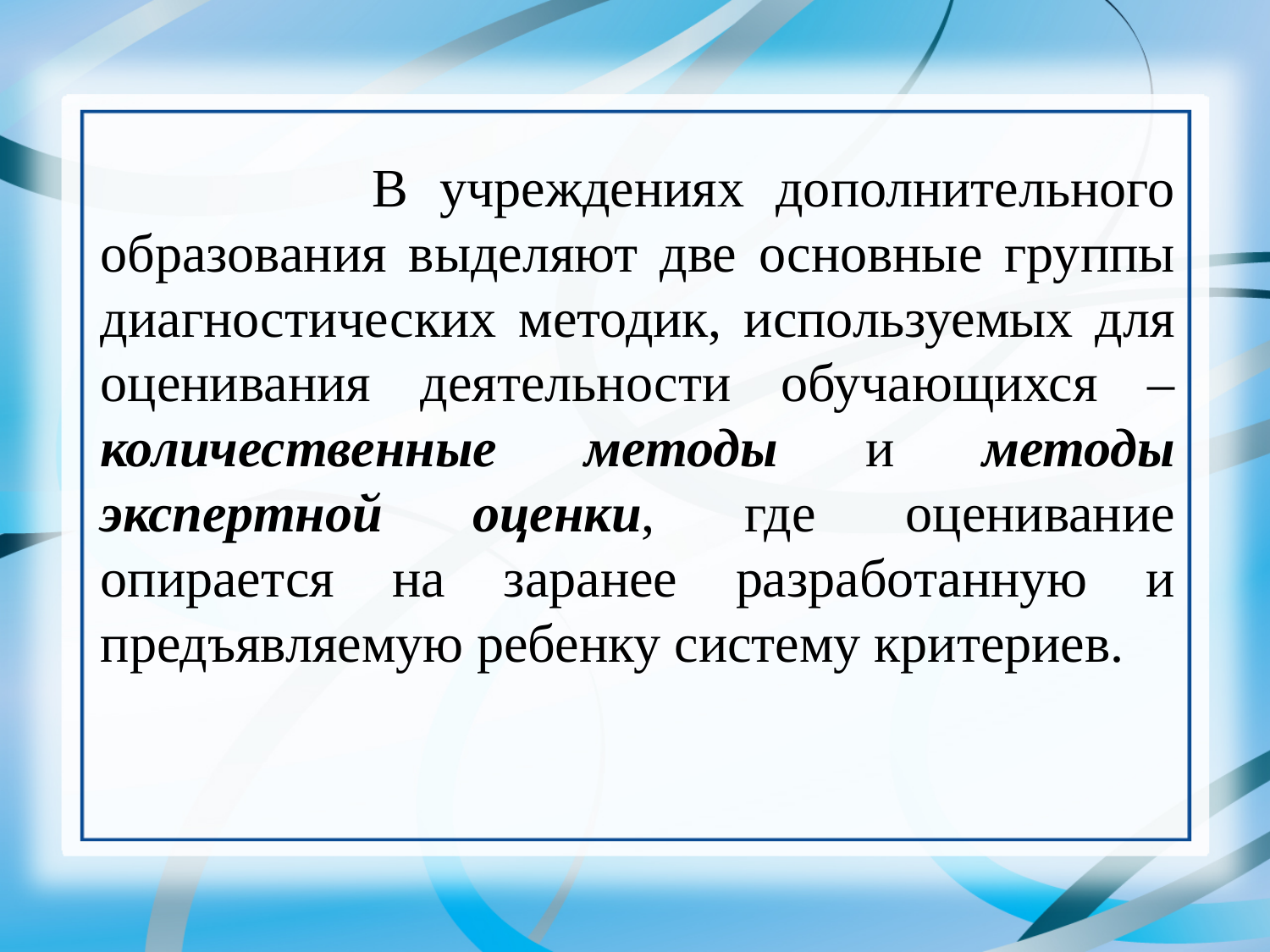

В учреждениях дополнительного образования выделяют две основные группы диагностических методик, используемых для оценивания деятельности обучающихся – количественные методы и методы экспертной оценки, где оценивание опирается на заранее разработанную и предъявляемую ребенку систему критериев.